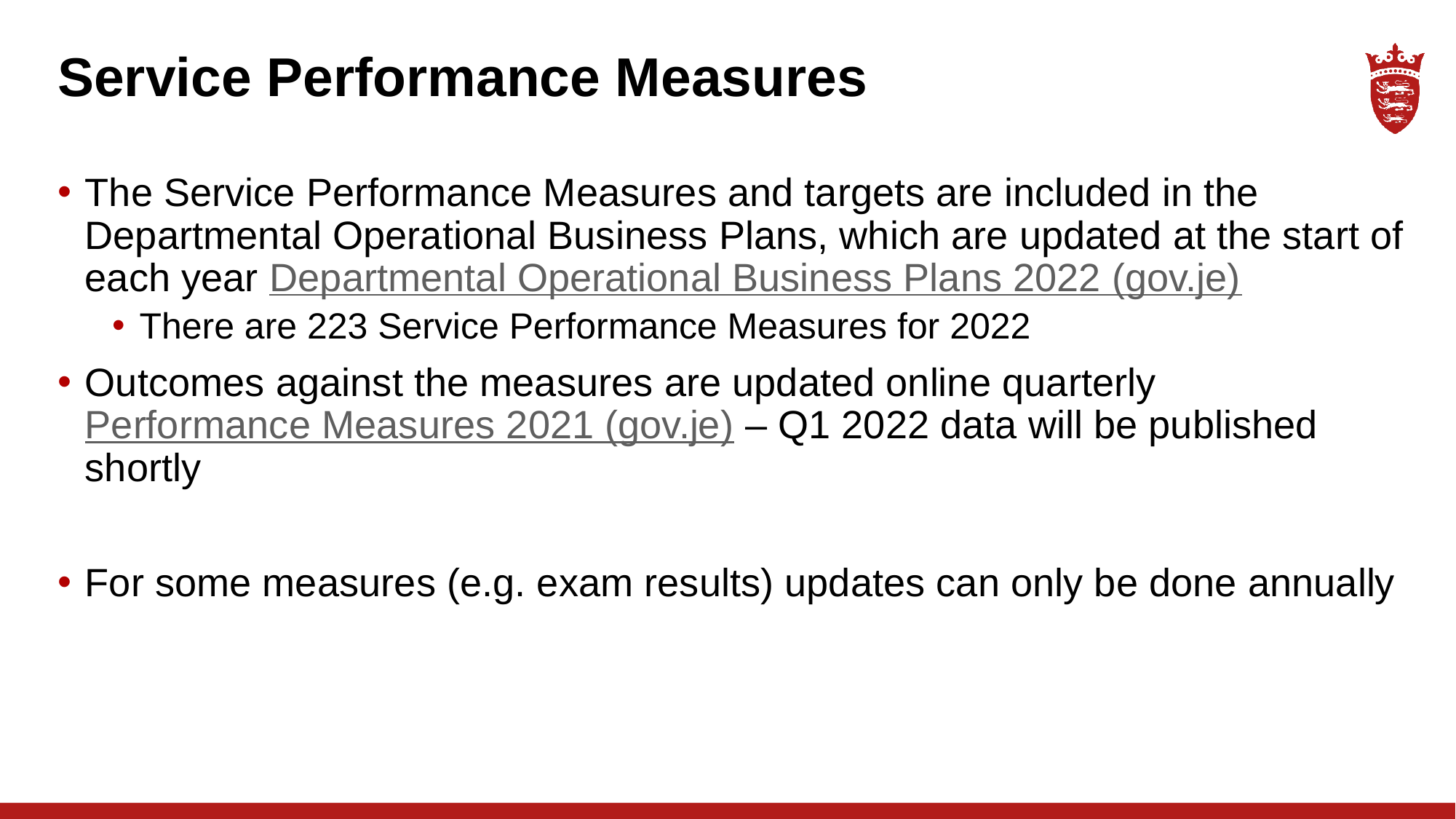

# Service Performance Measures
The Service Performance Measures and targets are included in the Departmental Operational Business Plans, which are updated at the start of each year Departmental Operational Business Plans 2022 (gov.je)
There are 223 Service Performance Measures for 2022
Outcomes against the measures are updated online quarterly Performance Measures 2021 (gov.je) – Q1 2022 data will be published shortly

For some measures (e.g. exam results) updates can only be done annually